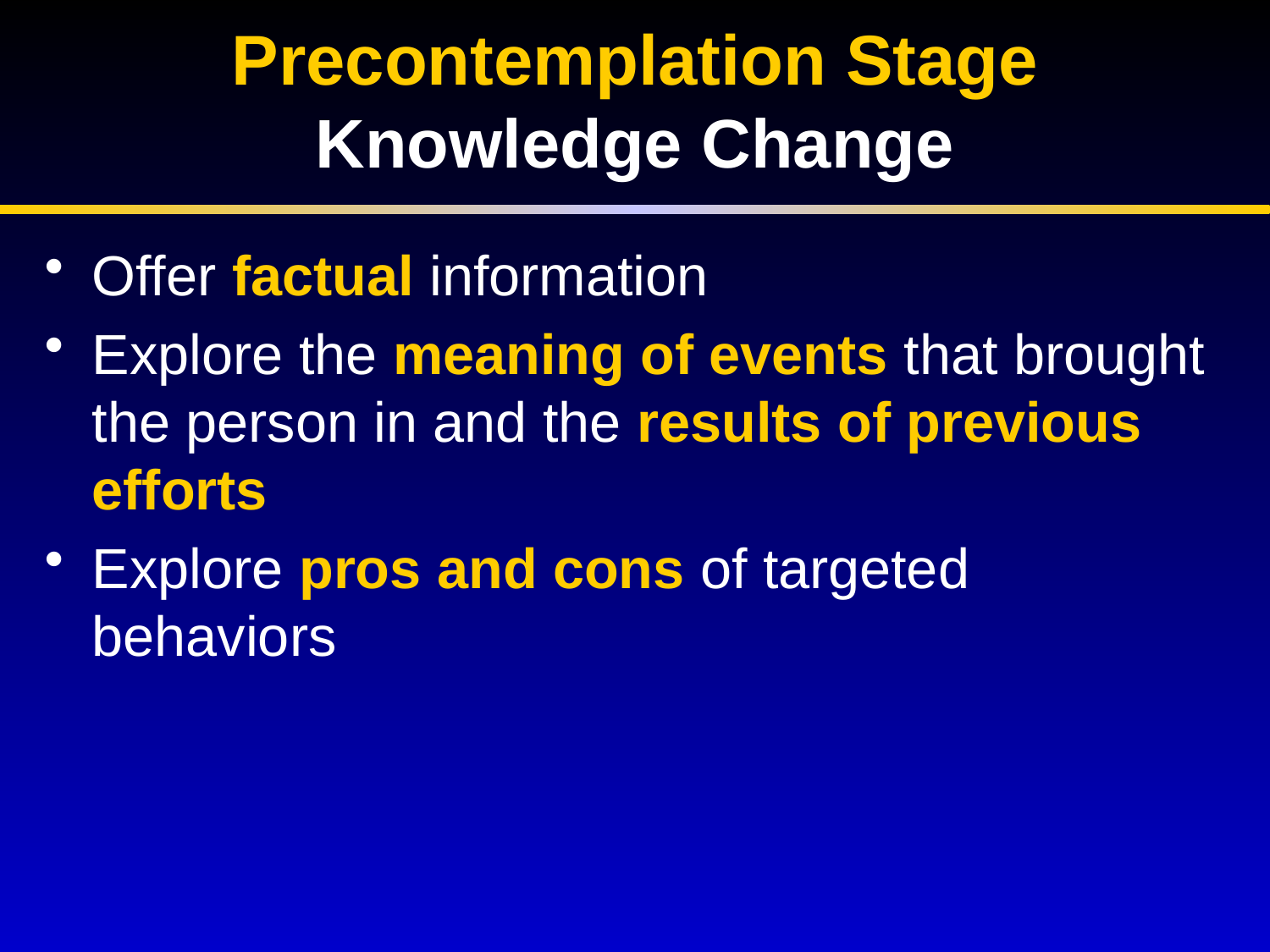

Precontemplation Stage Knowledge Change
Offer factual information
Explore the meaning of events that brought the person in and the results of previous efforts
Explore pros and cons of targeted behaviors